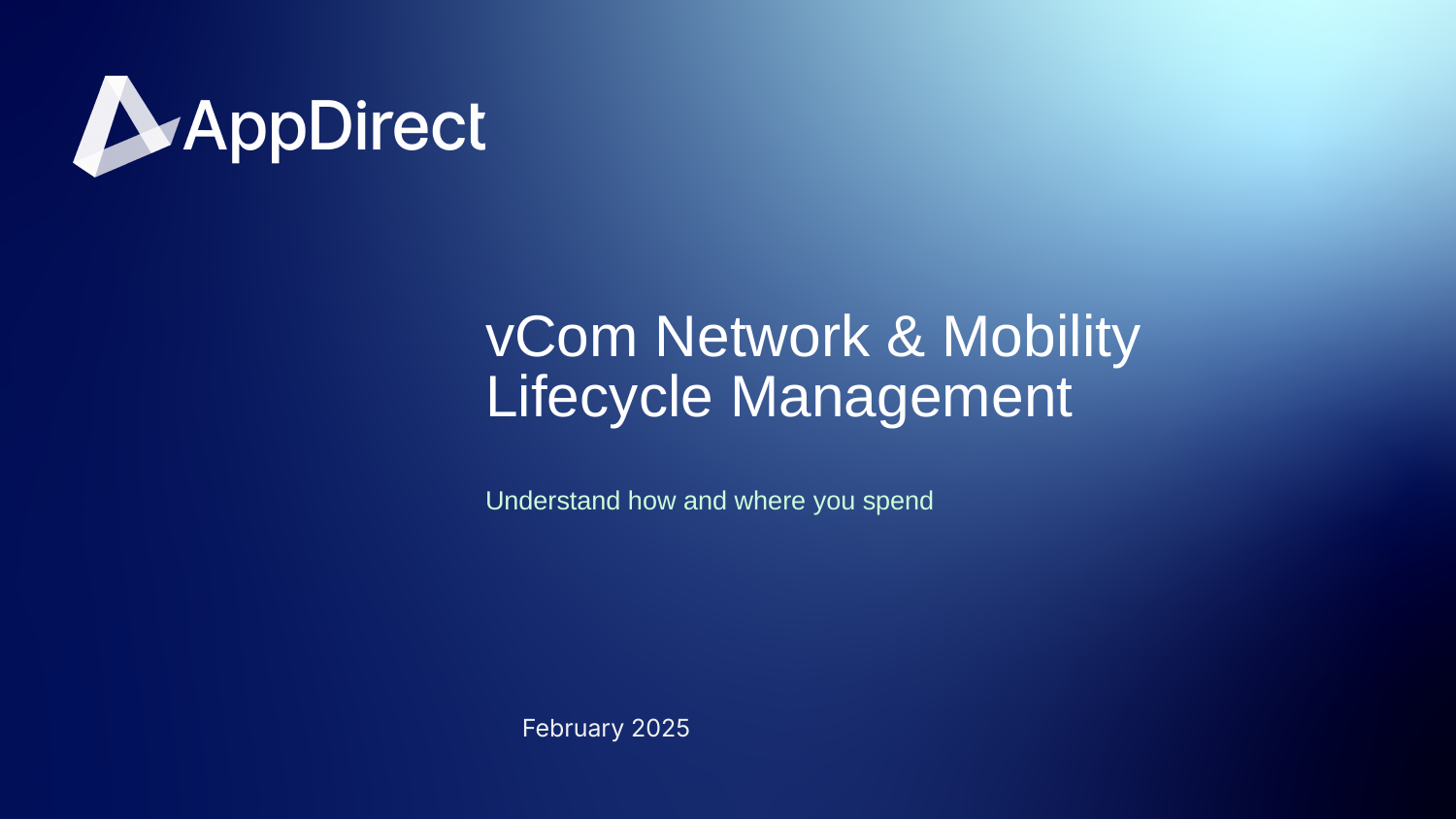

# vCom Network & Mobility Lifecycle Management

Understand how and where you spend

February 2025